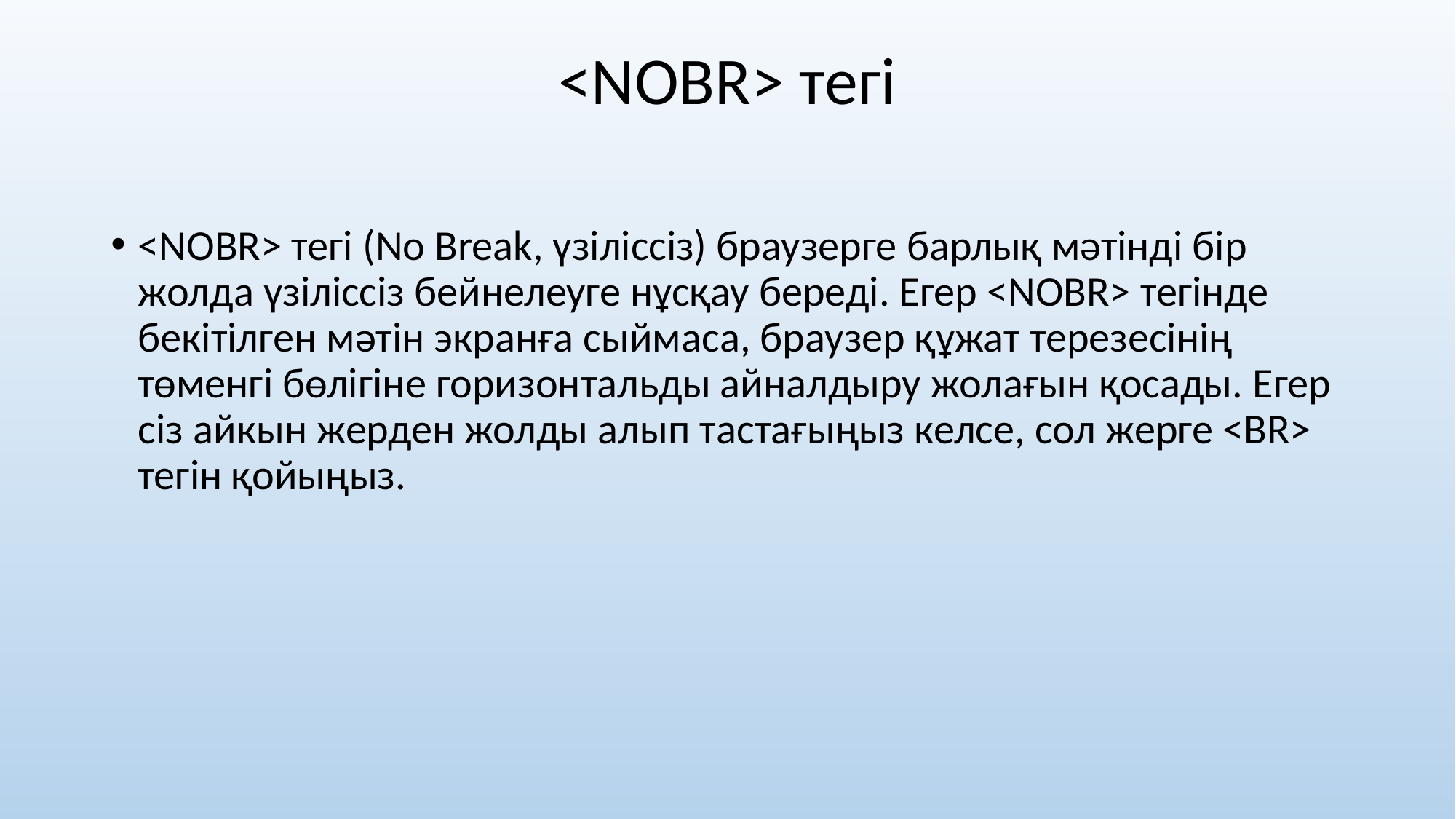

# <NOBR> тегі
<NOBR> тегі (No Break, үзіліссіз) браузерге барлық мәтінді бір жолда үзіліссіз бейнелеуге нұсқау береді. Егер <NOBR> тегінде бекітілген мәтін экранға сыймаса, браузер құжат терезесінің төменгі бөлігіне горизонтальды айналдыру жолағын қосады. Егер сіз айкын жерден жолды алып тастағыңыз келсе, сол жерге <BR> тегін қойыңыз.